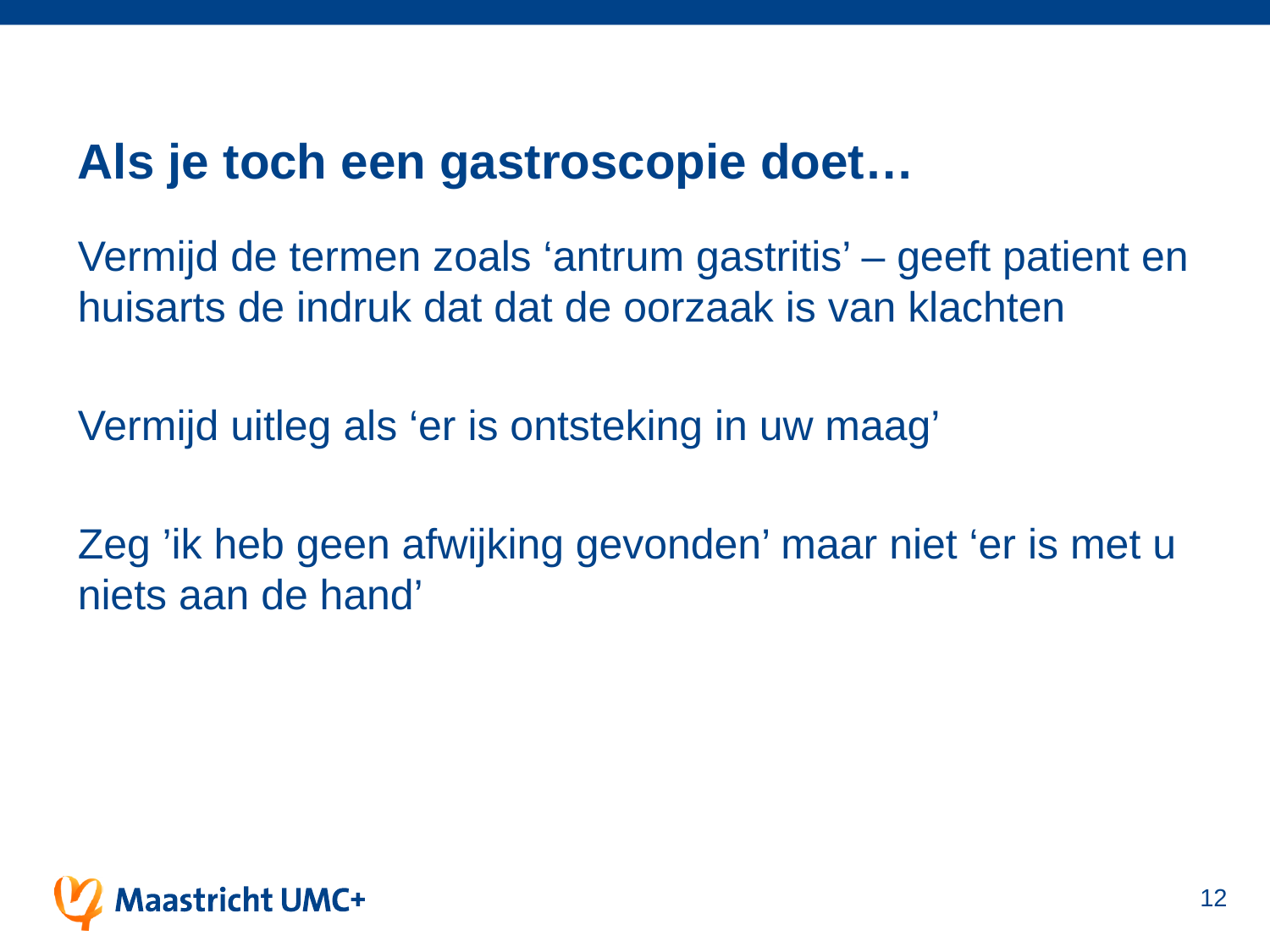

# Als je toch een gastroscopie doet…
Vermijd de termen zoals ‘antrum gastritis’ – geeft patient en huisarts de indruk dat dat de oorzaak is van klachten

Vermijd uitleg als ‘er is ontsteking in uw maag’

Zeg ’ik heb geen afwijking gevonden’ maar niet ‘er is met u niets aan de hand’
12